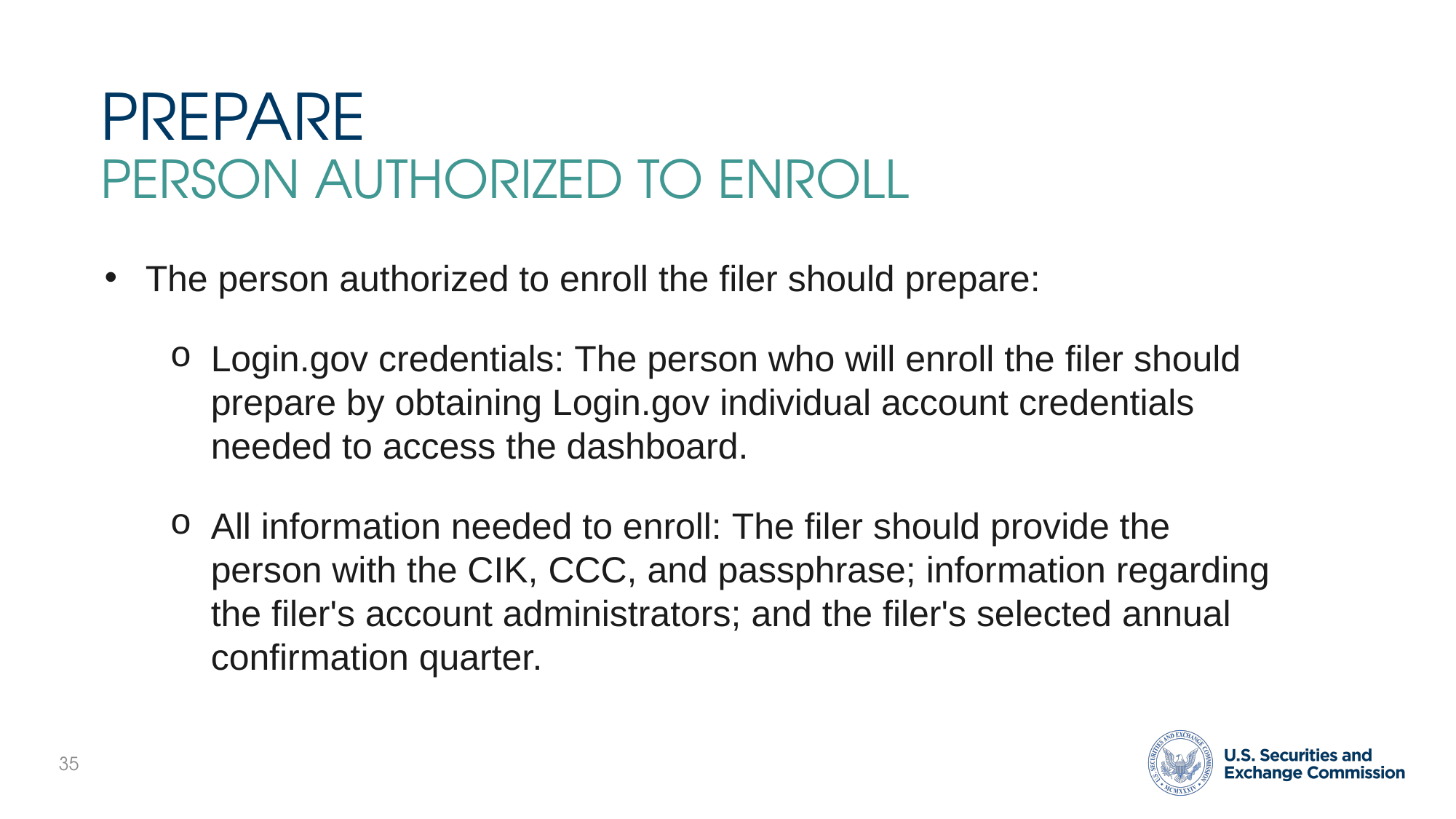

# Prepare person authorized to enroll
The person authorized to enroll the filer should prepare:
Login.gov credentials: The person who will enroll the filer should prepare by obtaining Login.gov individual account credentials needed to access the dashboard.
All information needed to enroll: The filer should provide the person with the CIK, CCC, and passphrase; information regarding the filer's account administrators; and the filer's selected annual confirmation quarter.

35